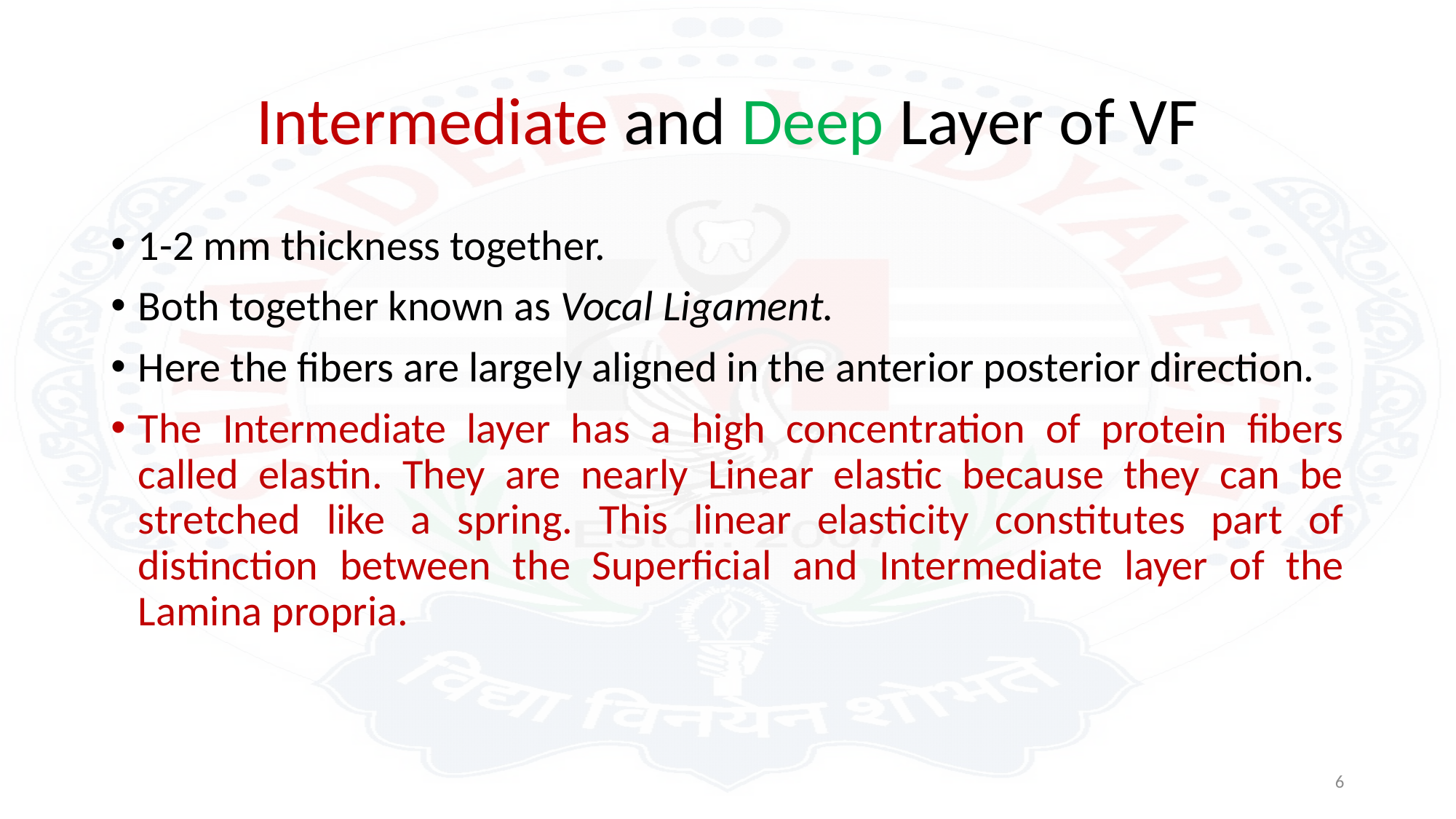

# Intermediate and Deep Layer of VF
1-2 mm thickness together.
Both together known as Vocal Ligament.
Here the fibers are largely aligned in the anterior posterior direction.
The Intermediate layer has a high concentration of protein fibers called elastin. They are nearly Linear elastic because they can be stretched like a spring. This linear elasticity constitutes part of distinction between the Superficial and Intermediate layer of the Lamina propria.
6